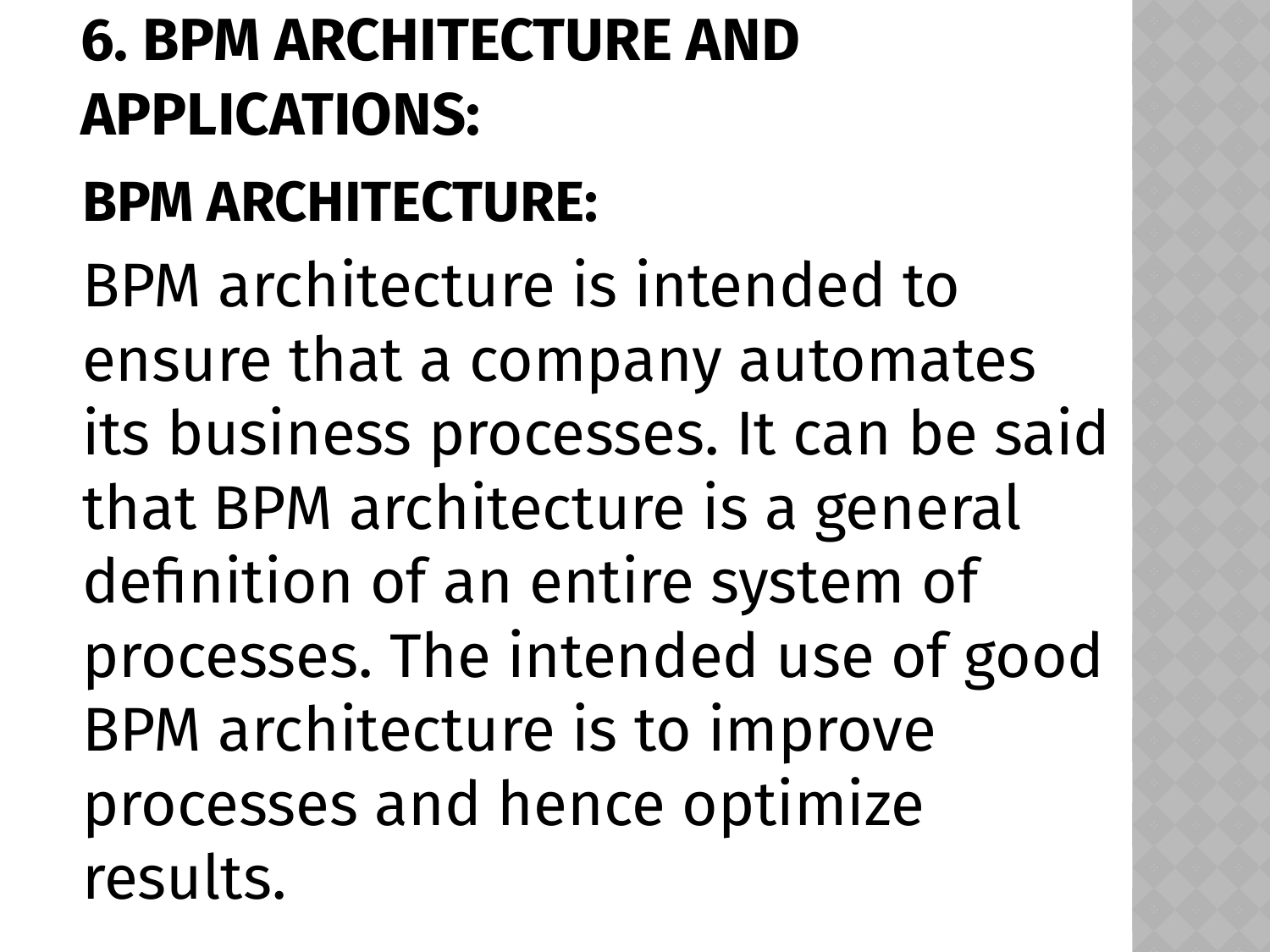

# 6. BPM Architecture and Applications:
	BPM ARCHITECTURE:
	BPM architecture is intended to ensure that a company automates its business processes. It can be said that BPM architecture is a general definition of an entire system of processes. The intended use of good BPM architecture is to improve processes and hence optimize results.